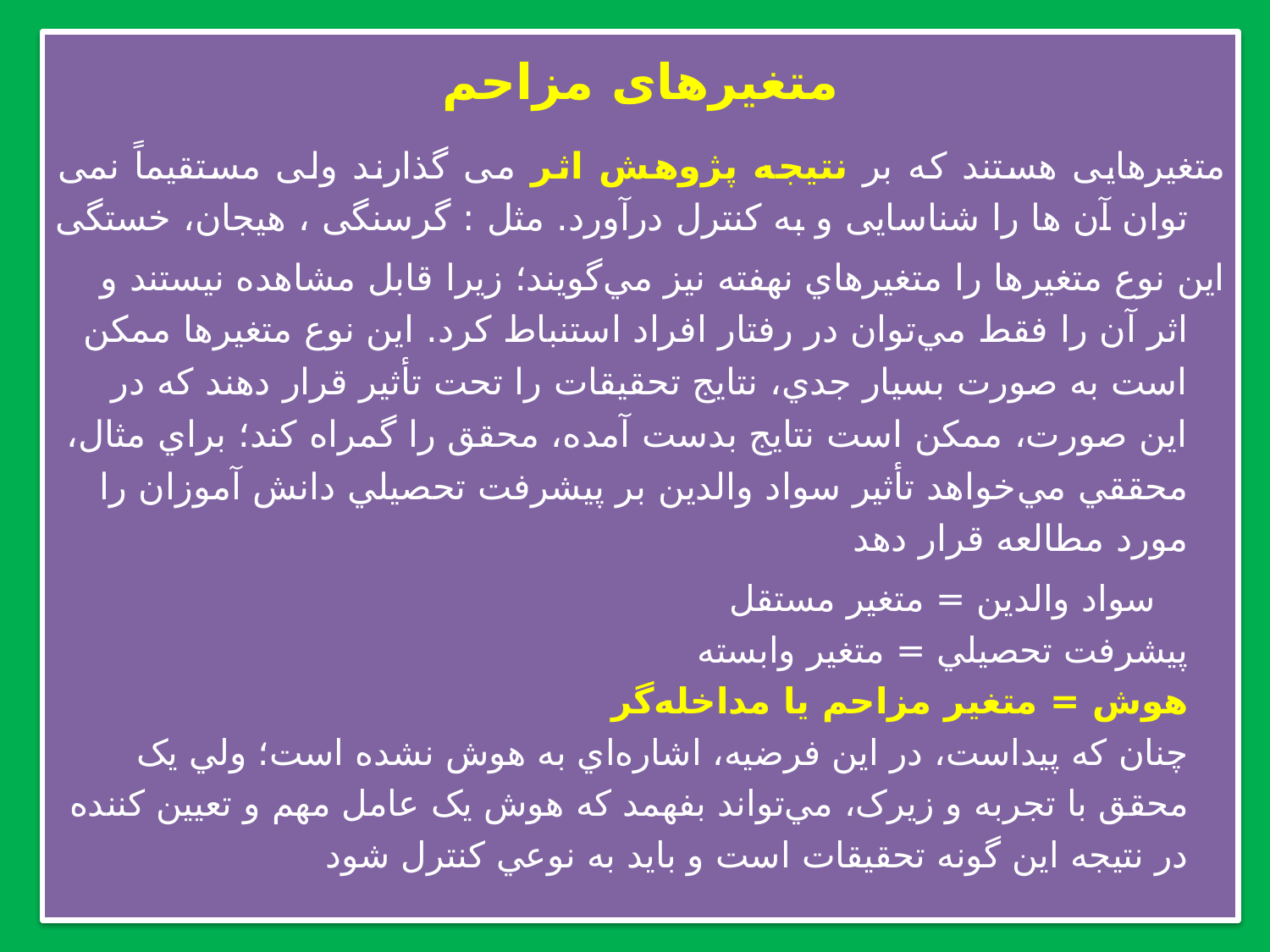

متغیرهای مزاحم

متغیرهایی هستند که بر نتیجه پژوهش اثر می گذارند ولی مستقیماً نمی توان آن ها را شناسایی و به کنترل درآورد. مثل : گرسنگی ، هیجان، خستگی
اين نوع متغيرها را متغيرهاي نهفته نيز مي‌گويند؛ زيرا قابل مشاهده نيستند و اثر آن را فقط مي‌توان در رفتار افراد استنباط کرد. اين نوع متغيرها ممكن است به صورت بسيار جدي، نتايج تحقيقات را تحت تأثير قرار دهند كه در اين صورت، ممكن است نتايج بدست آمده، محقق را گمراه کند؛ براي مثال، محققي مي‌خواهد تأثير سواد والدين بر پيشرفت تحصيلي دانش آموزان را مورد مطالعه قرار دهد
      سواد والدين = متغير مستقل
پيشرفت تحصيلي = متغير وابسته
هوش = متغير مزاحم يا مداخله‌گر
چنان که پيداست، در اين فرضيه، اشاره‌اي به هوش نشده است؛ ولي يک محقق با تجربه و زيرک، مي‌تواند بفهمد که هوش يک عامل مهم و تعيين کننده در نتيجه اين گونه تحقيقات است و بايد به نوعي کنترل شود